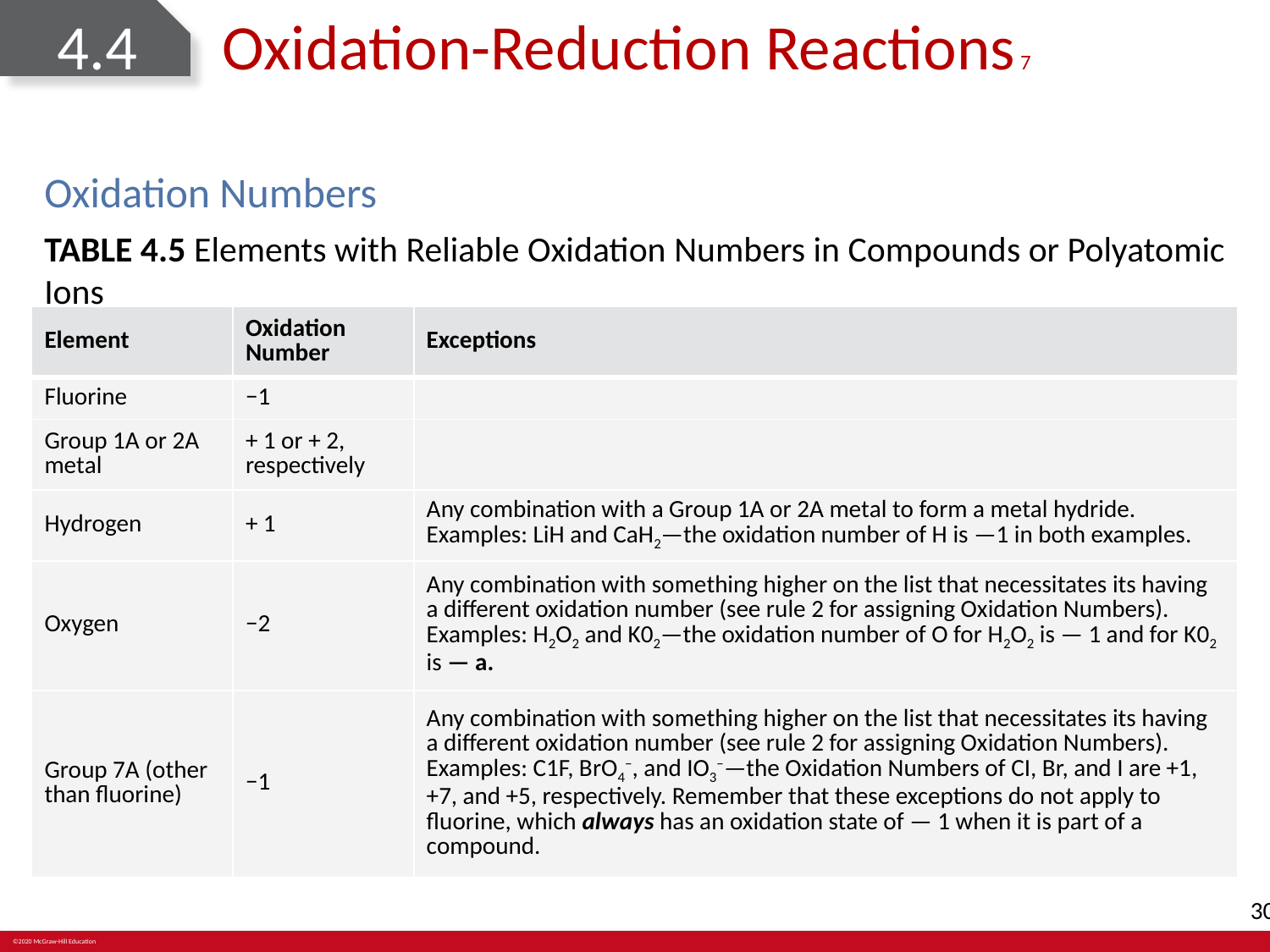

# 4.4	Oxidation-Reduction Reactions 7
Oxidation Numbers
TABLE 4.5 Elements with Reliable Oxidation Numbers in Compounds or Polyatomic Ions
| Element | Oxidation Number | Exceptions |
| --- | --- | --- |
| Fluorine | −1 |  |
| Group 1A or 2A metal | + 1 or + 2, respectively |  |
| Hydrogen | + 1 | Any combination with a Group 1A or 2A metal to form a metal hydride. Examples: LiH and CaH2—the oxidation number of H is —1 in both examples. |
| Oxygen | −2 | Any combination with something higher on the list that necessitates its having a different oxidation number (see rule 2 for assigning Oxidation Numbers). Examples: H2O2 and K02—the oxidation number of O for H2O2 is — 1 and for K02 is — a. |
| Group 7A (other than fluorine) | −1 | Any combination with something higher on the list that necessitates its having a different oxidation number (see rule 2 for assigning Oxidation Numbers). Examples: C1F, BrO4−, and IO3−—the Oxidation Numbers of CI, Br, and I are +1, +7, and +5, respectively. Remember that these exceptions do not apply to fluorine, which always has an oxidation state of — 1 when it is part of a compound. |